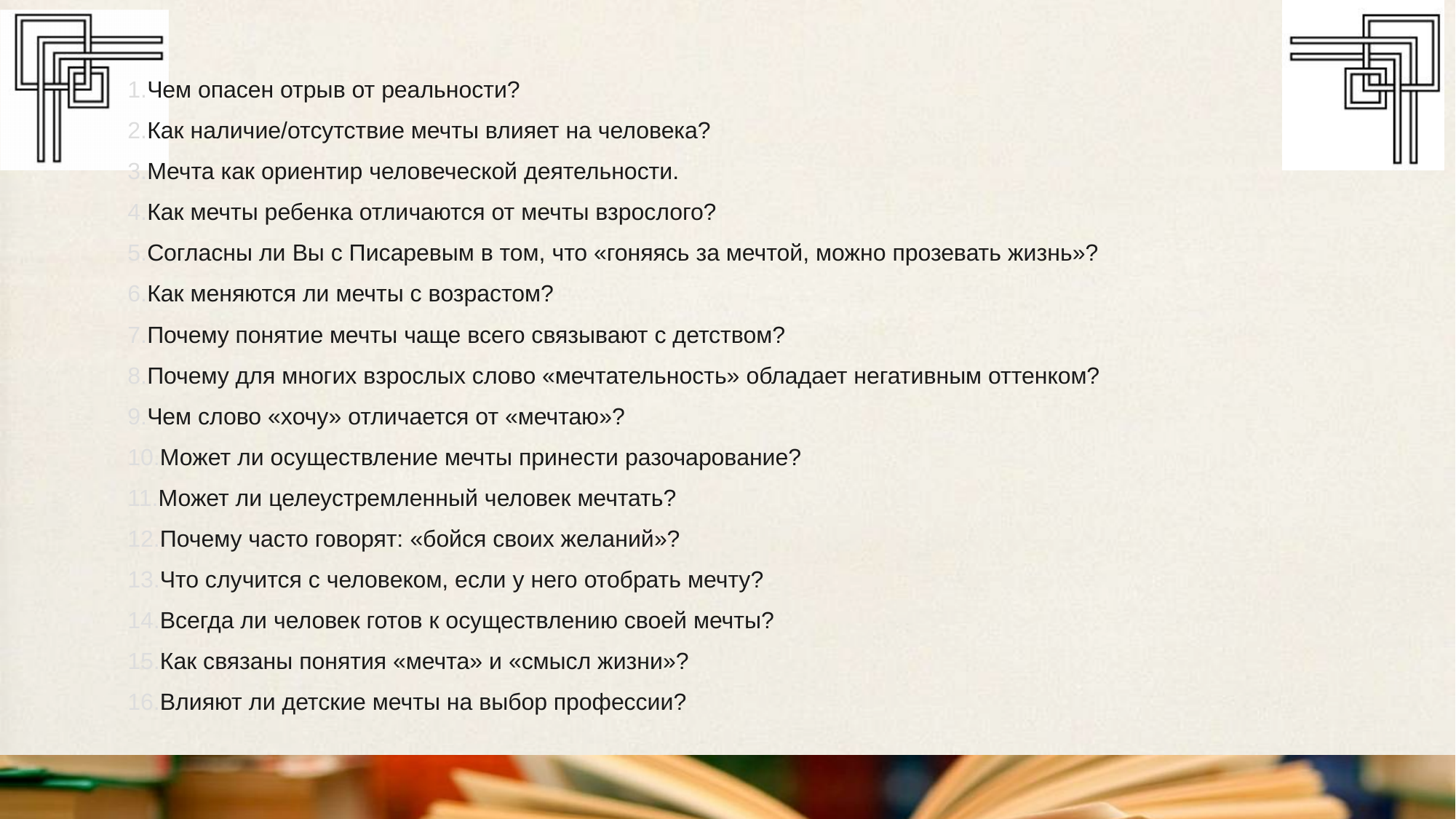

Чем опасен отрыв от реальности?
Как наличие/отсутствие мечты влияет на человека?
Мечта как ориентир человеческой деятельности.
Как мечты ребенка отличаются от мечты взрослого?
Согласны ли Вы с Писаревым в том, что «гоняясь за мечтой, можно прозевать жизнь»?
Как меняются ли мечты с возрастом?
Почему понятие мечты чаще всего связывают с детством?
Почему для многих взрослых слово «мечтательность» обладает негативным оттенком?
Чем слово «хочу» отличается от «мечтаю»?
Может ли осуществление мечты принести разочарование?
Может ли целеустремленный человек мечтать?
Почему часто говорят: «бойся своих желаний»?
Что случится с человеком, если у него отобрать мечту?
Всегда ли человек готов к осуществлению своей мечты?
Как связаны понятия «мечта» и «смысл жизни»?
Влияют ли детские мечты на выбор профессии?